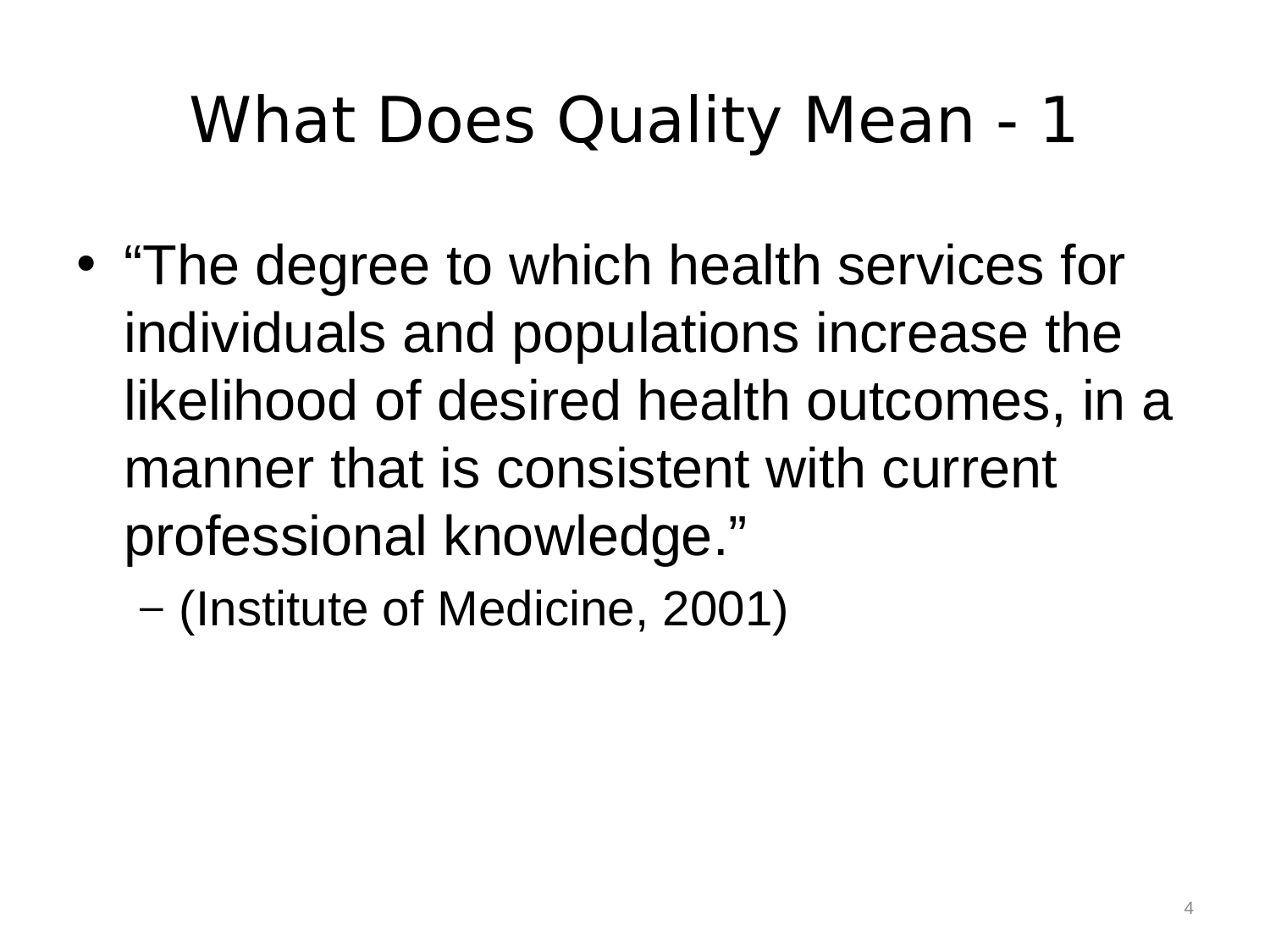

# What Does Quality Mean - 1
“The degree to which health services for individuals and populations increase the likelihood of desired health outcomes, in a manner that is consistent with current professional knowledge.”
(Institute of Medicine, 2001)
4